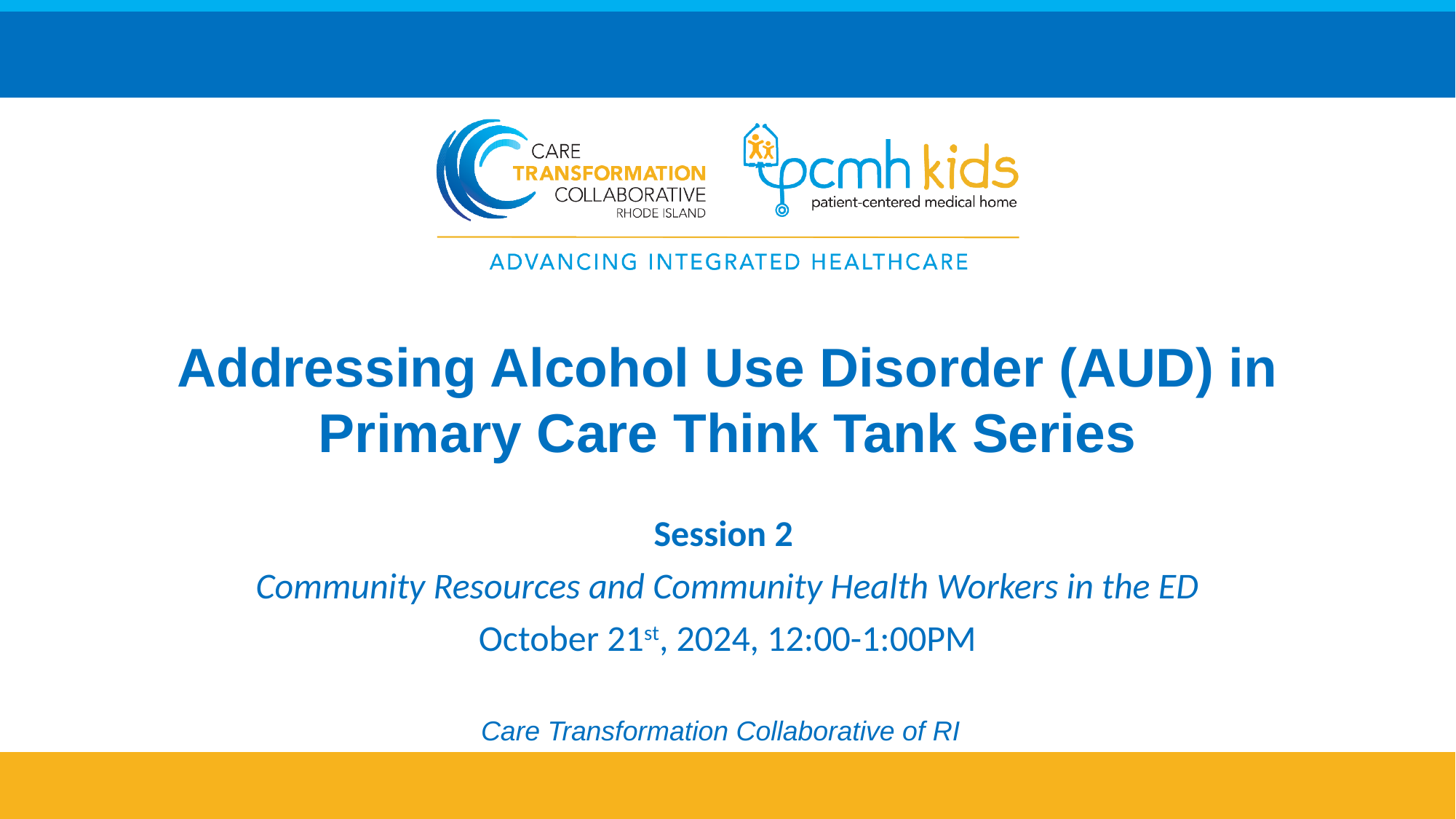

# Addressing Alcohol Use Disorder (AUD) in Primary Care Think Tank Series
Session 2
Community Resources and Community Health Workers in the ED
October 21st, 2024, 12:00-1:00PM